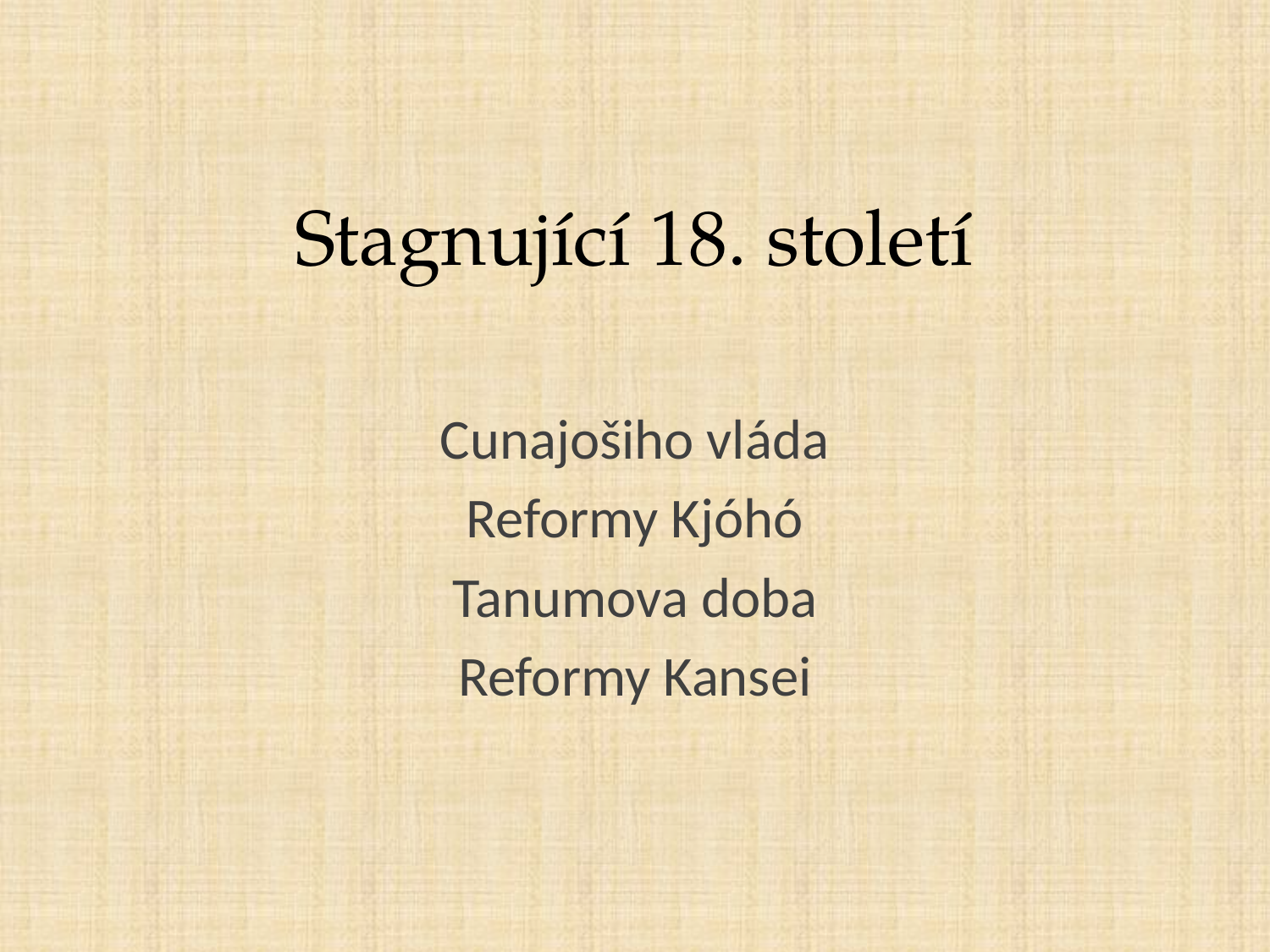

# Stagnující 18. století
Cunajošiho vláda
Reformy Kjóhó
Tanumova doba
Reformy Kansei